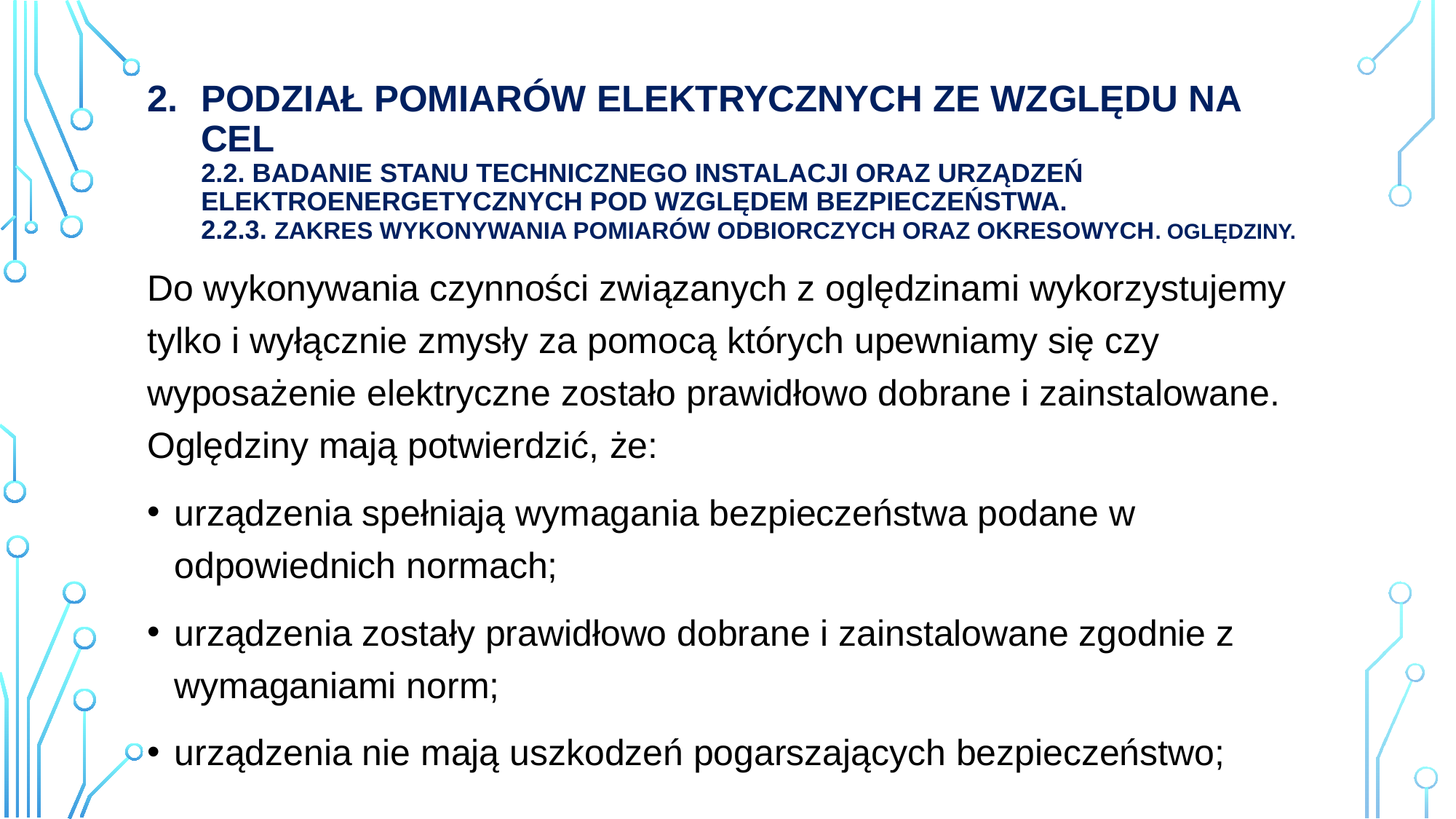

# Podział Pomiarów elektrycznych ze względu na cel 2.2. Badanie stanu technicznego instalacji oraz urządzeń elektroenergetycznych pod względem bezpieczeństwa. 2.2.3. Zakres wykonywania pomiarów odbiorczych oraz okresowych. Oględziny.
Do wykonywania czynności związanych z oględzinami wykorzystujemy tylko i wyłącznie zmysły za pomocą których upewniamy się czy wyposażenie elektryczne zostało prawidłowo dobrane i zainstalowane. Oględziny mają potwierdzić, że:
urządzenia spełniają wymagania bezpieczeństwa podane w odpowiednich normach;
urządzenia zostały prawidłowo dobrane i zainstalowane zgodnie z wymaganiami norm;
urządzenia nie mają uszkodzeń pogarszających bezpieczeństwo;